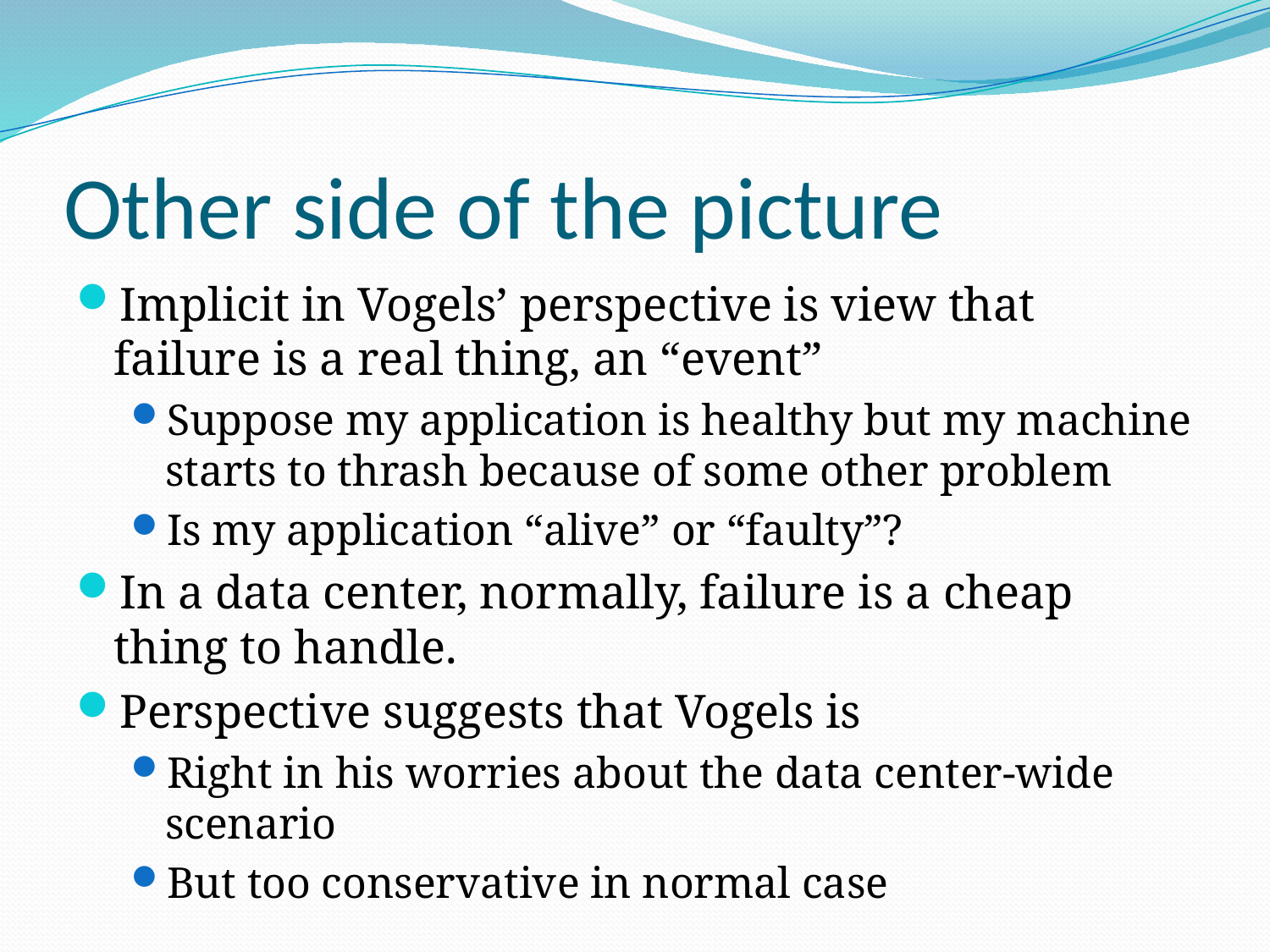

# Other side of the picture
Implicit in Vogels’ perspective is view that failure is a real thing, an “event”
Suppose my application is healthy but my machine starts to thrash because of some other problem
Is my application “alive” or “faulty”?
In a data center, normally, failure is a cheap thing to handle.
Perspective suggests that Vogels is
Right in his worries about the data center-wide scenario
But too conservative in normal case